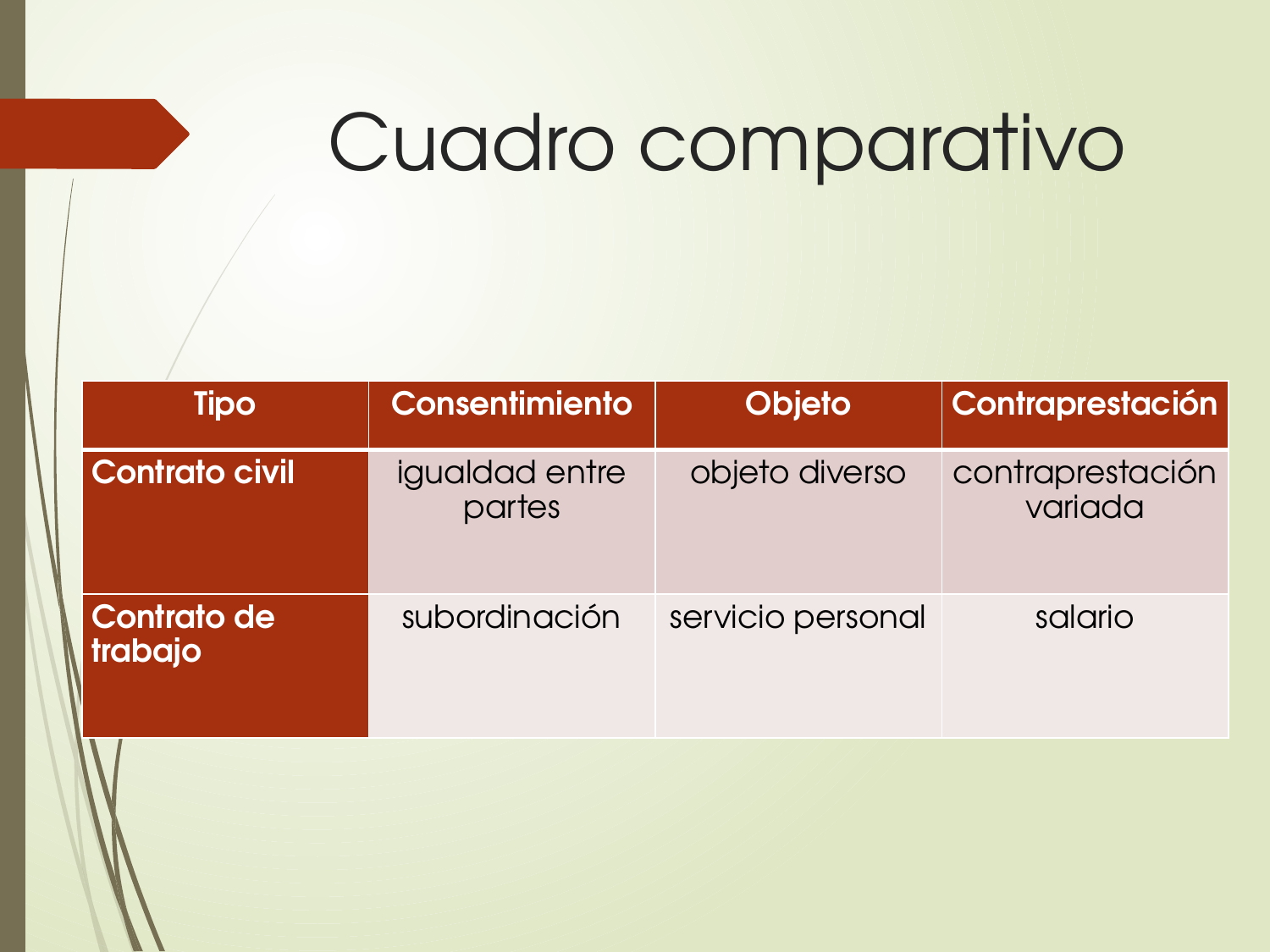

# Cuadro comparativo
| Tipo | Consentimiento | Objeto | Contraprestación |
| --- | --- | --- | --- |
| Contrato civil | igualdad entre partes | objeto diverso | contraprestación variada |
| Contrato de trabajo | subordinación | servicio personal | salario |